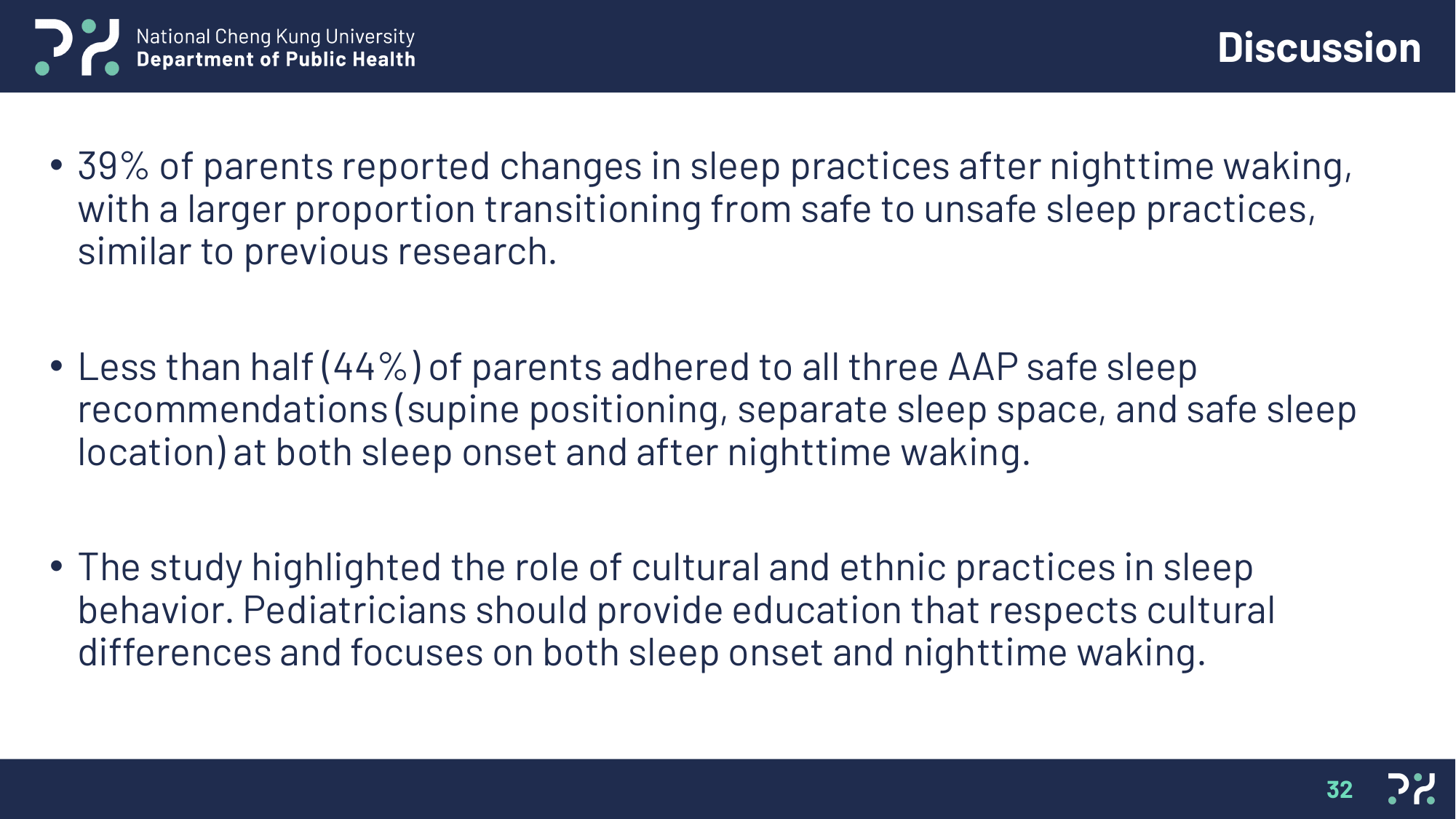

39% of parents reported changes in sleep practices after nighttime waking, with a larger proportion transitioning from safe to unsafe sleep practices, similar to previous research.

Less than half (44%) of parents adhered to all three AAP safe sleep recommendations (supine positioning, separate sleep space, and safe sleep location) at both sleep onset and after nighttime waking.

The study highlighted the role of cultural and ethnic practices in sleep behavior. Pediatricians should provide education that respects cultural differences and focuses on both sleep onset and nighttime waking.

32